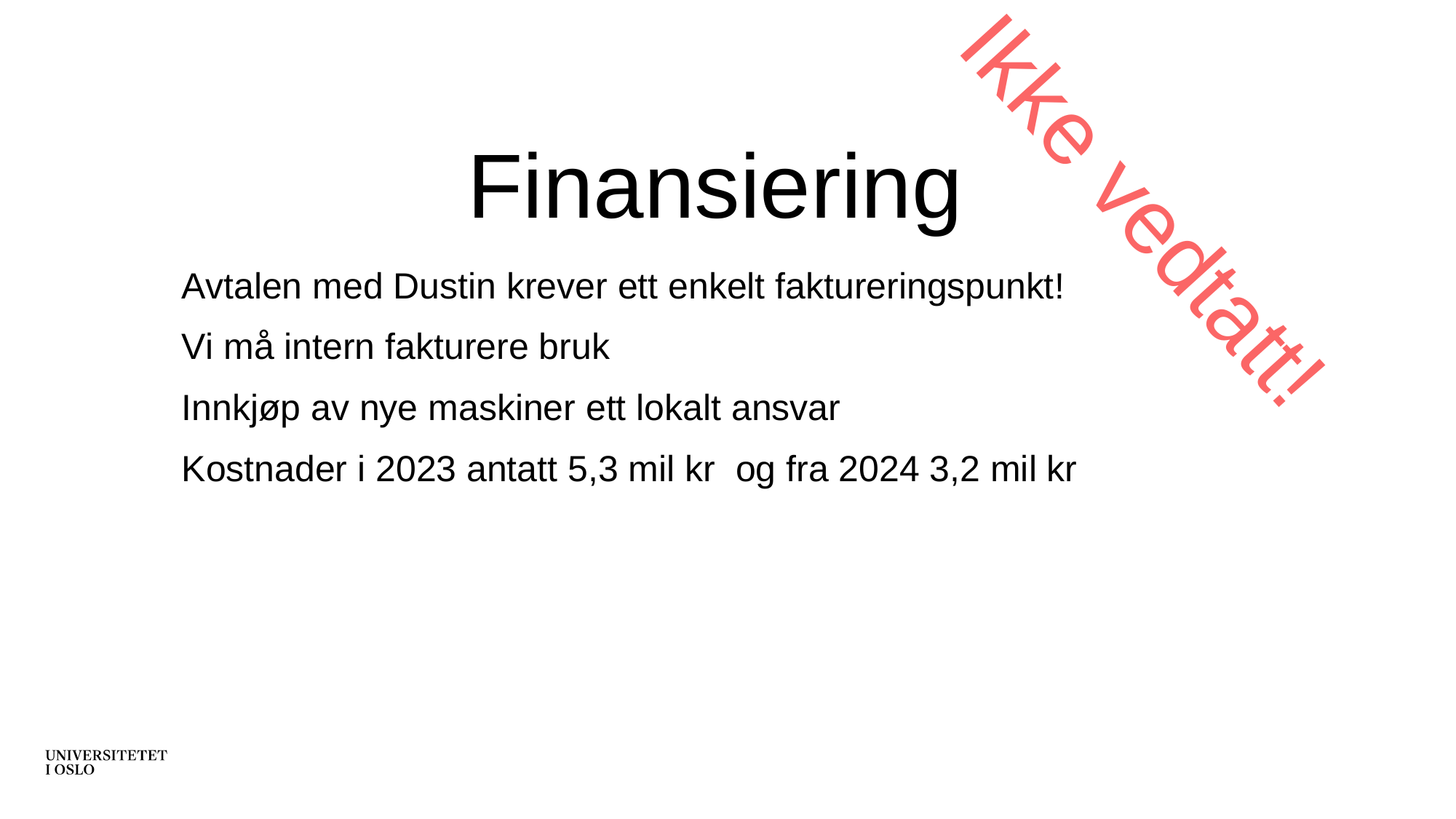

# Finansiering
Ikke vedtatt!
Avtalen med Dustin krever ett enkelt faktureringspunkt!
Vi må intern fakturere bruk
Innkjøp av nye maskiner ett lokalt ansvar
Kostnader i 2023 antatt 5,3 mil kr  og fra 2024 3,2 mil kr